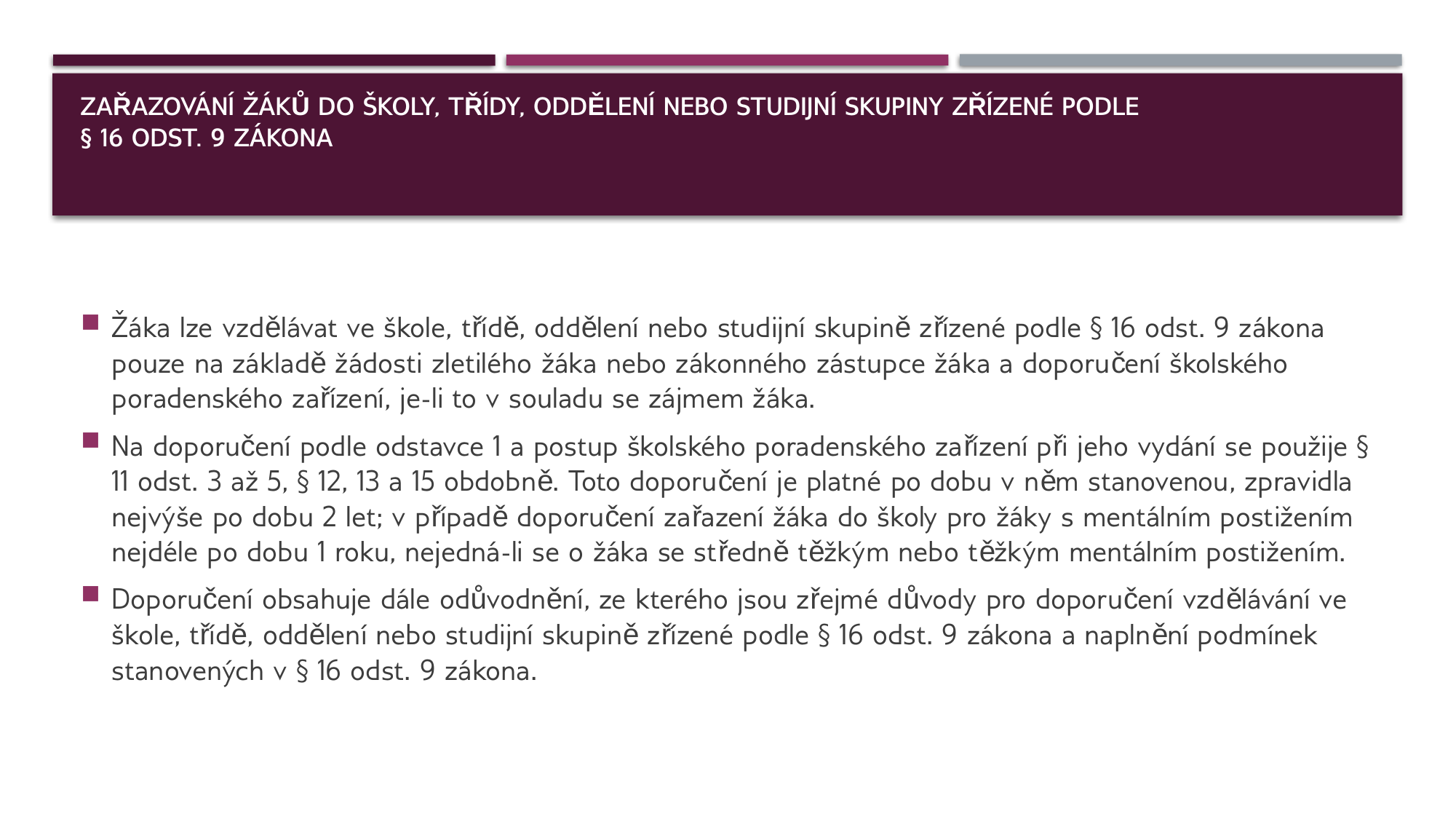

# Zařazování žáků do školy, třídy, oddělení nebo studijní skupiny zřízené podle § 16 odst. 9 zákona

Žáka lze vzdělávat ve škole, třídě, oddělení nebo studijní skupině zřízené podle § 16 odst. 9 zákona pouze na základě žádosti zletilého žáka nebo zákonného zástupce žáka a doporučení školského poradenského zařízení, je-li to v souladu se zájmem žáka.
Na doporučení podle odstavce 1 a postup školského poradenského zařízení při jeho vydání se použije § 11 odst. 3 až 5, § 12, 13 a 15 obdobně. Toto doporučení je platné po dobu v něm stanovenou, zpravidla nejvýše po dobu 2 let; v případě doporučení zařazení žáka do školy pro žáky s mentálním postižením nejdéle po dobu 1 roku, nejedná-li se o žáka se středně těžkým nebo těžkým mentálním postižením.
Doporučení obsahuje dále odůvodnění, ze kterého jsou zřejmé důvody pro doporučení vzdělávání ve škole, třídě, oddělení nebo studijní skupině zřízené podle § 16 odst. 9 zákona a naplnění podmínek stanovených v § 16 odst. 9 zákona.